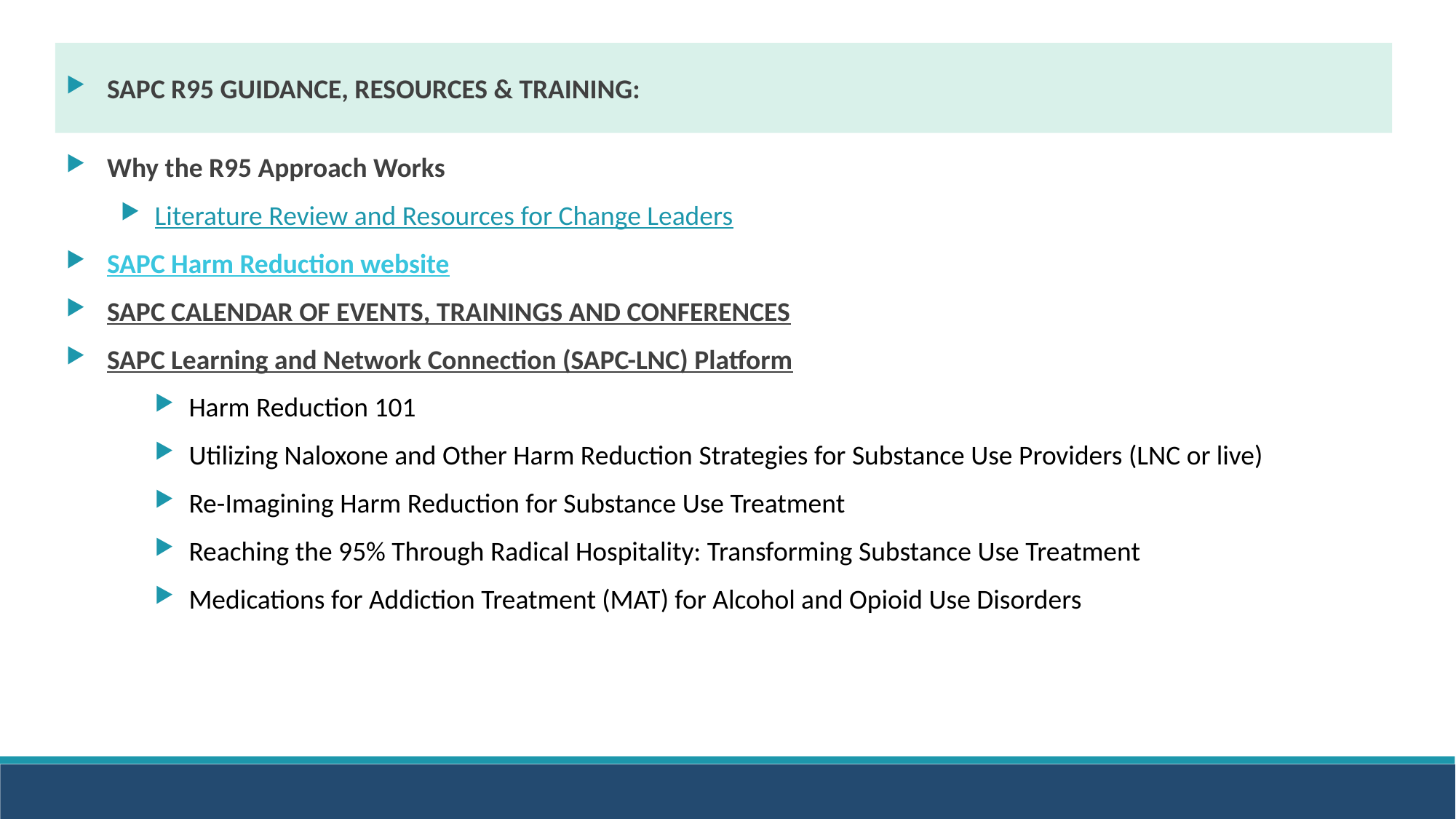

SAPC R95 GUIDANCE, RESOURCES & TRAINING:
Why the R95 Approach Works
Literature Review and Resources for Change Leaders
SAPC Harm Reduction website
SAPC CALENDAR OF EVENTS, TRAININGS AND CONFERENCES
SAPC Learning and Network Connection (SAPC-LNC) Platform
Harm Reduction 101
Utilizing Naloxone and Other Harm Reduction Strategies for Substance Use Providers (LNC or live)
Re-Imagining Harm Reduction for Substance Use Treatment
Reaching the 95% Through Radical Hospitality: Transforming Substance Use Treatment
Medications for Addiction Treatment (MAT) for Alcohol and Opioid Use Disorders